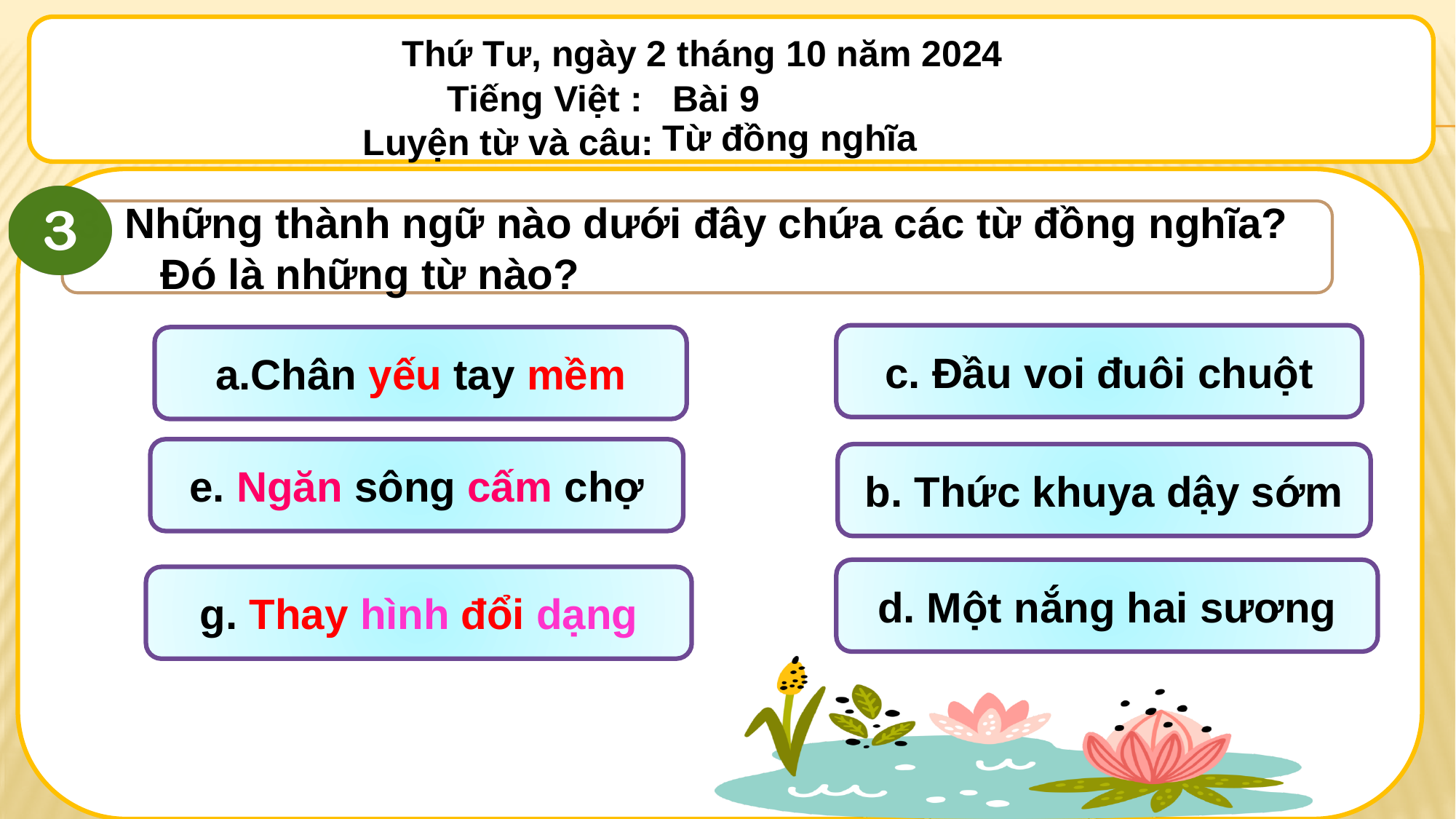

Thứ Tư, ngày 2 tháng 10 năm 2024
#
Tiếng Việt :   Bài 9
Từ đồng nghĩa
 Luyện từ và câu:

3. Những thành ngữ nào dưới đây chứa các từ đồng nghĩa?
       Đó là những từ nào?
c. Đầu voi đuôi chuột
a.Chân yếu tay mềm
e. Ngăn sông cấm chợ
b. Thức khuya dậy sớm
d. Một nắng hai sương
g. Thay hình đổi dạng